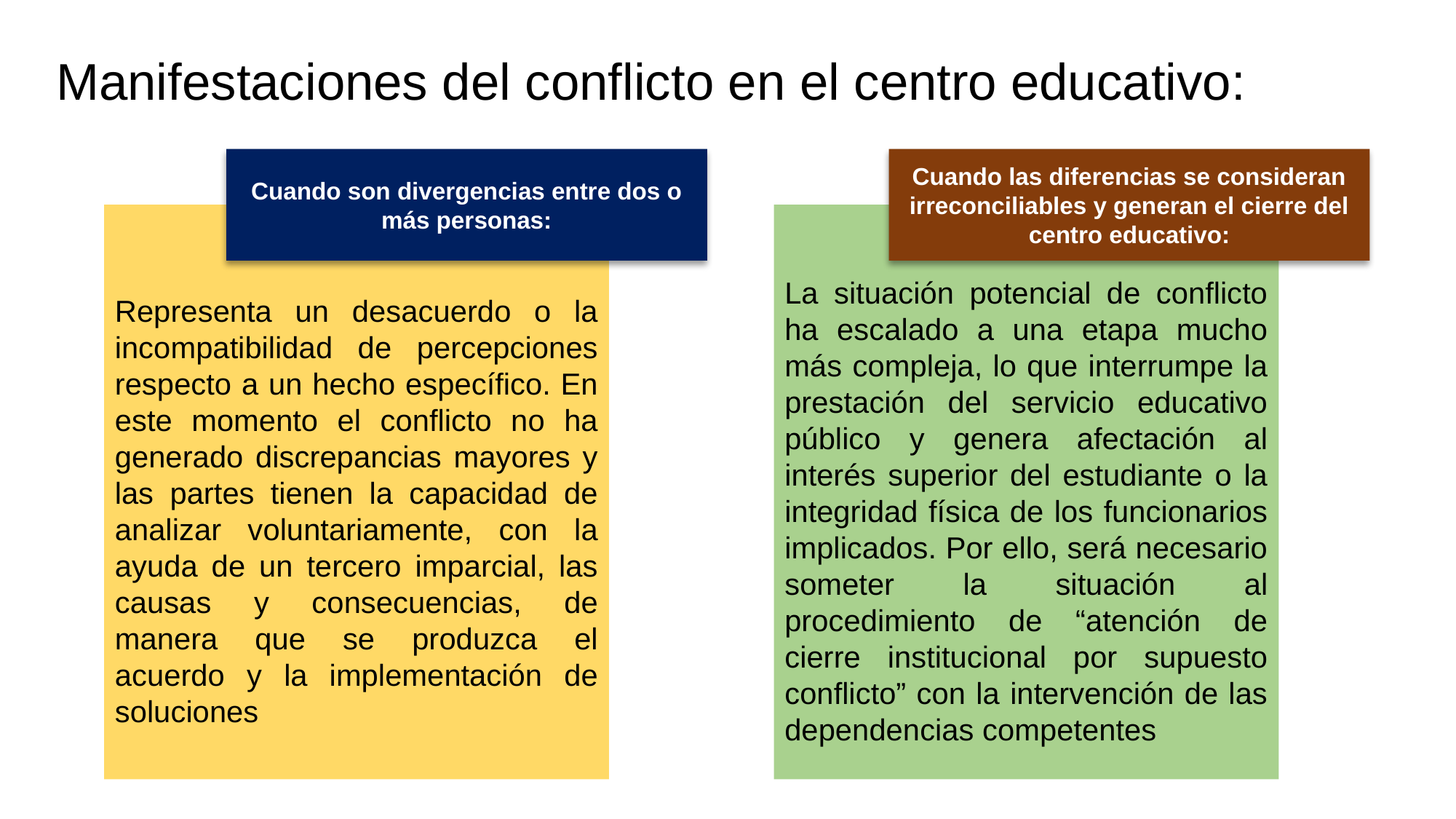

Manifestaciones del conflicto en el centro educativo:
Cuando son divergencias entre dos o más personas:
Cuando las diferencias se consideran irreconciliables y generan el cierre del centro educativo:

Representa un desacuerdo o la incompatibilidad de percepciones respecto a un hecho específico. En este momento el conflicto no ha generado discrepancias mayores y las partes tienen la capacidad de analizar voluntariamente, con la ayuda de un tercero imparcial, las causas y consecuencias, de manera que se produzca el acuerdo y la implementación de soluciones

La situación potencial de conflicto ha escalado a una etapa mucho más compleja, lo que interrumpe la prestación del servicio educativo público y genera afectación al interés superior del estudiante o la integridad física de los funcionarios implicados. Por ello, será necesario someter la situación al procedimiento de “atención de cierre institucional por supuesto conflicto” con la intervención de las dependencias competentes